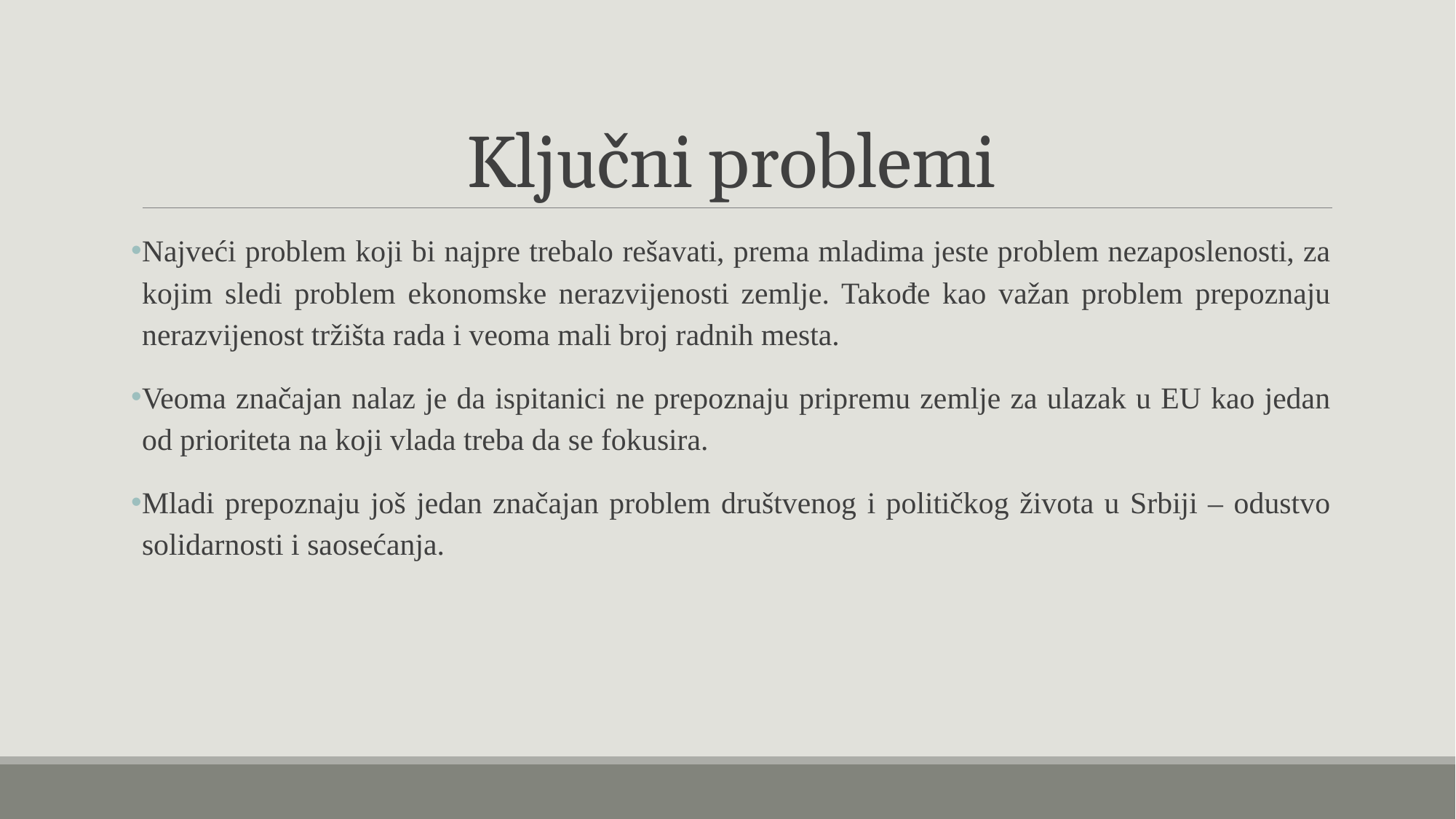

# Ključni problemi
Najveći problem koji bi najpre trebalo rešavati, prema mladima jeste problem nezaposlenosti, za kojim sledi problem ekonomske nerazvijenosti zemlje. Takođe kao važan problem prepoznaju nerazvijenost tržišta rada i veoma mali broj radnih mesta.
Veoma značajan nalaz je da ispitanici ne prepoznaju pripremu zemlje za ulazak u EU kao jedan od prioriteta na koji vlada treba da se fokusira.
Mladi prepoznaju još jedan značajan problem društvenog i političkog života u Srbiji – odustvo solidarnosti i saosećanja.